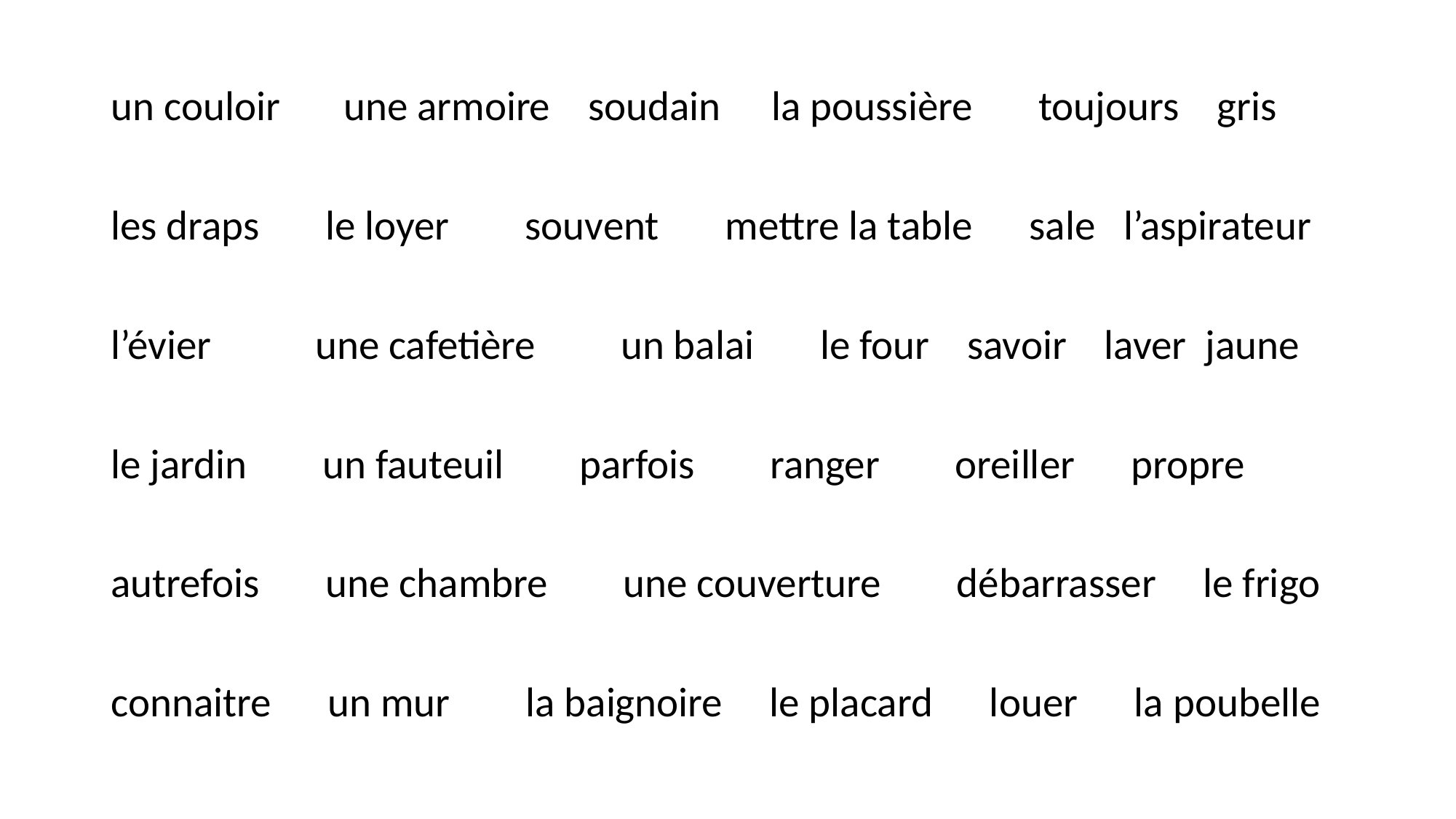

#
un couloir	  une armoire    soudain	  la poussière       toujours    gris

les draps       le loyer        souvent       mettre la table      sale   l’aspirateur

l’évier           une cafetière         un balai       le four    savoir    laver  jaune

le jardin        un fauteuil        parfois        ranger        oreiller      propre

autrefois       une chambre        une couverture        débarrasser     le frigo

connaitre      un mur        la baignoire     le placard      louer      la poubelle